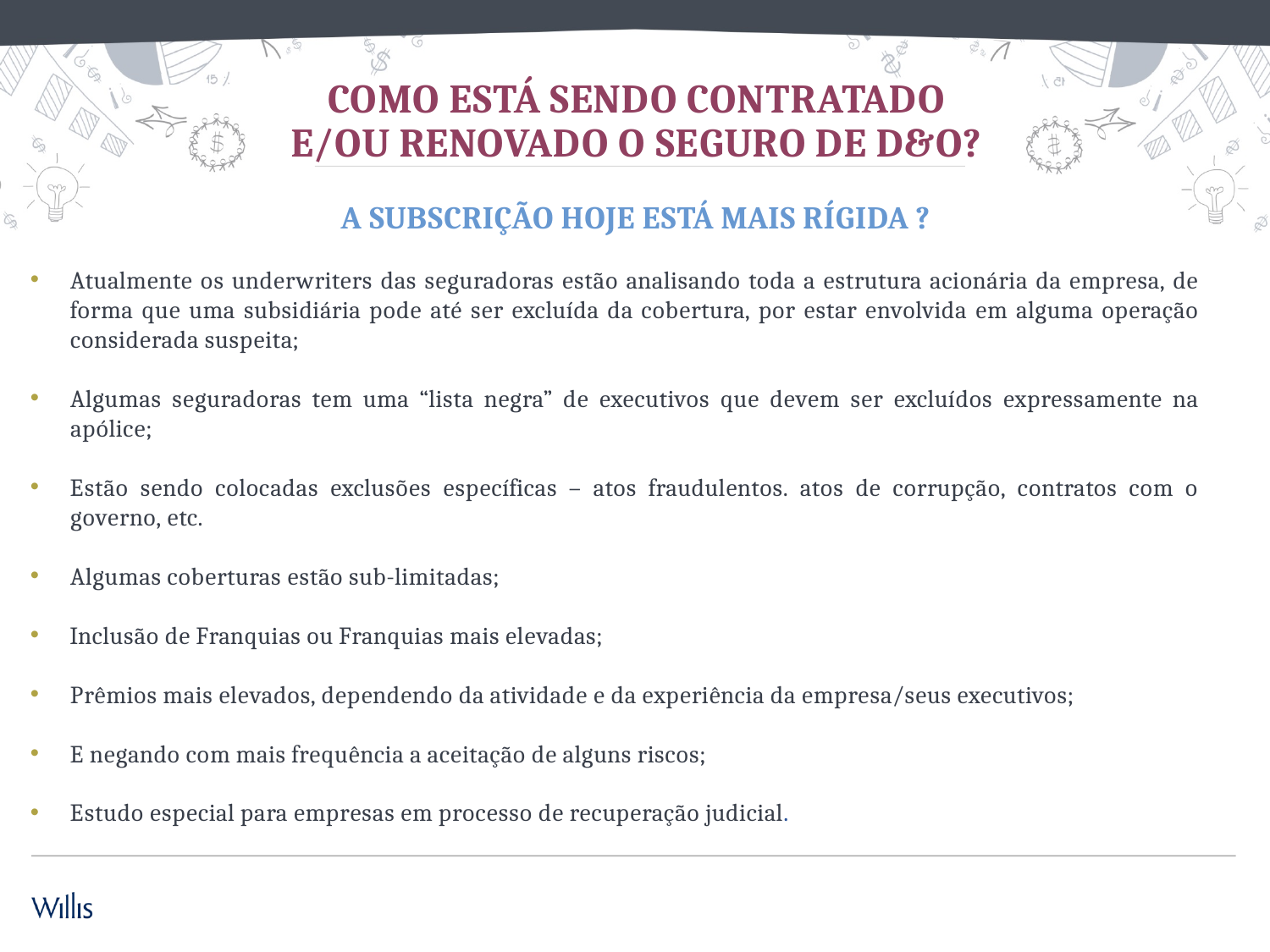

# Como está sendo contratado e/ou renovado o seguro de D&O?
      A subscrição hoje está mais rígida ?

Atualmente os underwriters das seguradoras estão analisando toda a estrutura acionária da empresa, de forma que uma subsidiária pode até ser excluída da cobertura, por estar envolvida em alguma operação considerada suspeita;

Algumas seguradoras tem uma “lista negra” de executivos que devem ser excluídos expressamente na apólice;

Estão sendo colocadas exclusões específicas – atos fraudulentos. atos de corrupção, contratos com o governo, etc.

Algumas coberturas estão sub-limitadas;

Inclusão de Franquias ou Franquias mais elevadas;

Prêmios mais elevados, dependendo da atividade e da experiência da empresa/seus executivos;

E negando com mais frequência a aceitação de alguns riscos;

Estudo especial para empresas em processo de recuperação judicial.